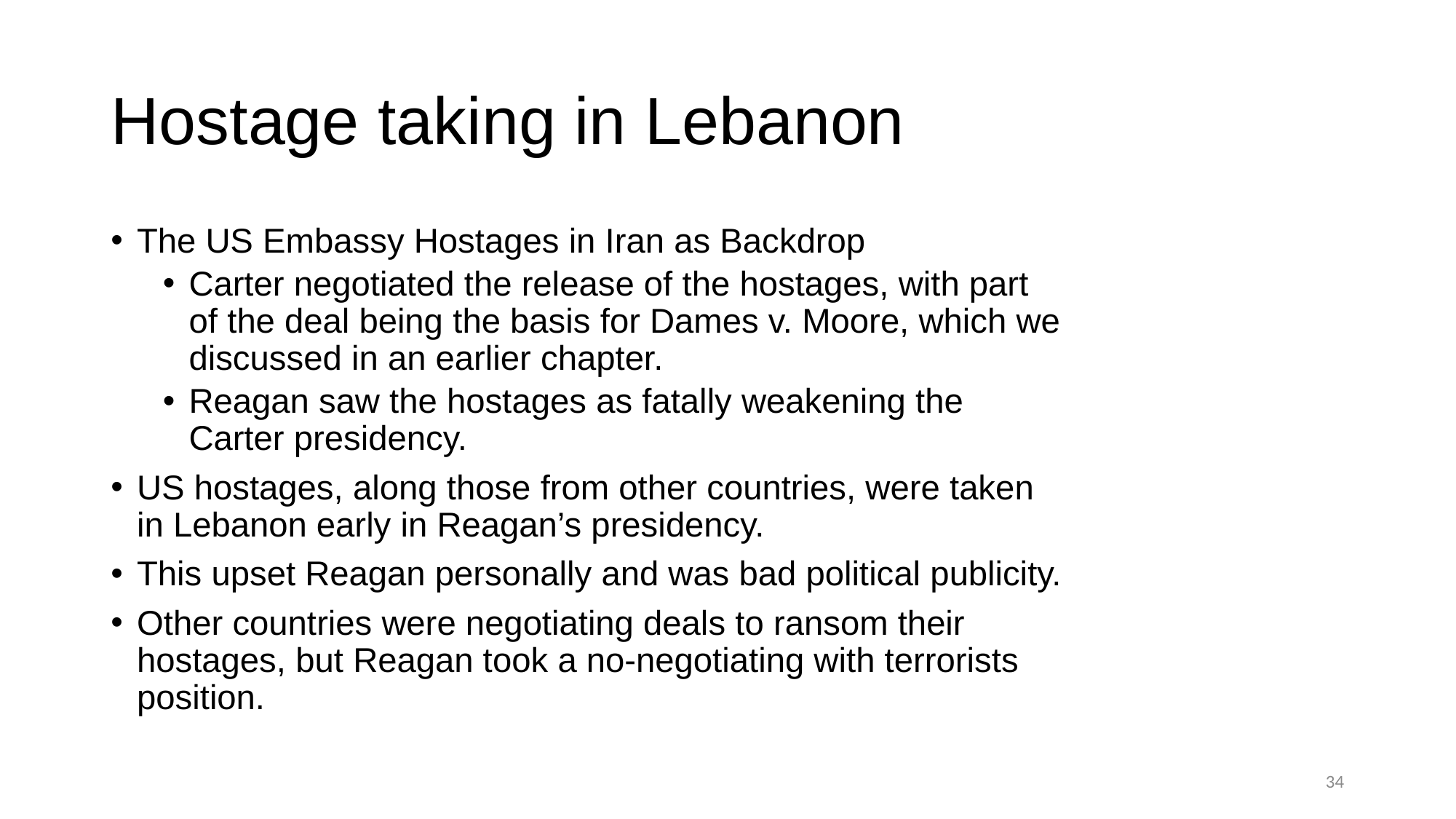

# Hostage taking in Lebanon
The US Embassy Hostages in Iran as Backdrop
Carter negotiated the release of the hostages, with part of the deal being the basis for Dames v. Moore, which we discussed in an earlier chapter.
Reagan saw the hostages as fatally weakening the Carter presidency.
US hostages, along those from other countries, were taken in Lebanon early in Reagan’s presidency.
This upset Reagan personally and was bad political publicity.
Other countries were negotiating deals to ransom their hostages, but Reagan took a no-negotiating with terrorists position.
34